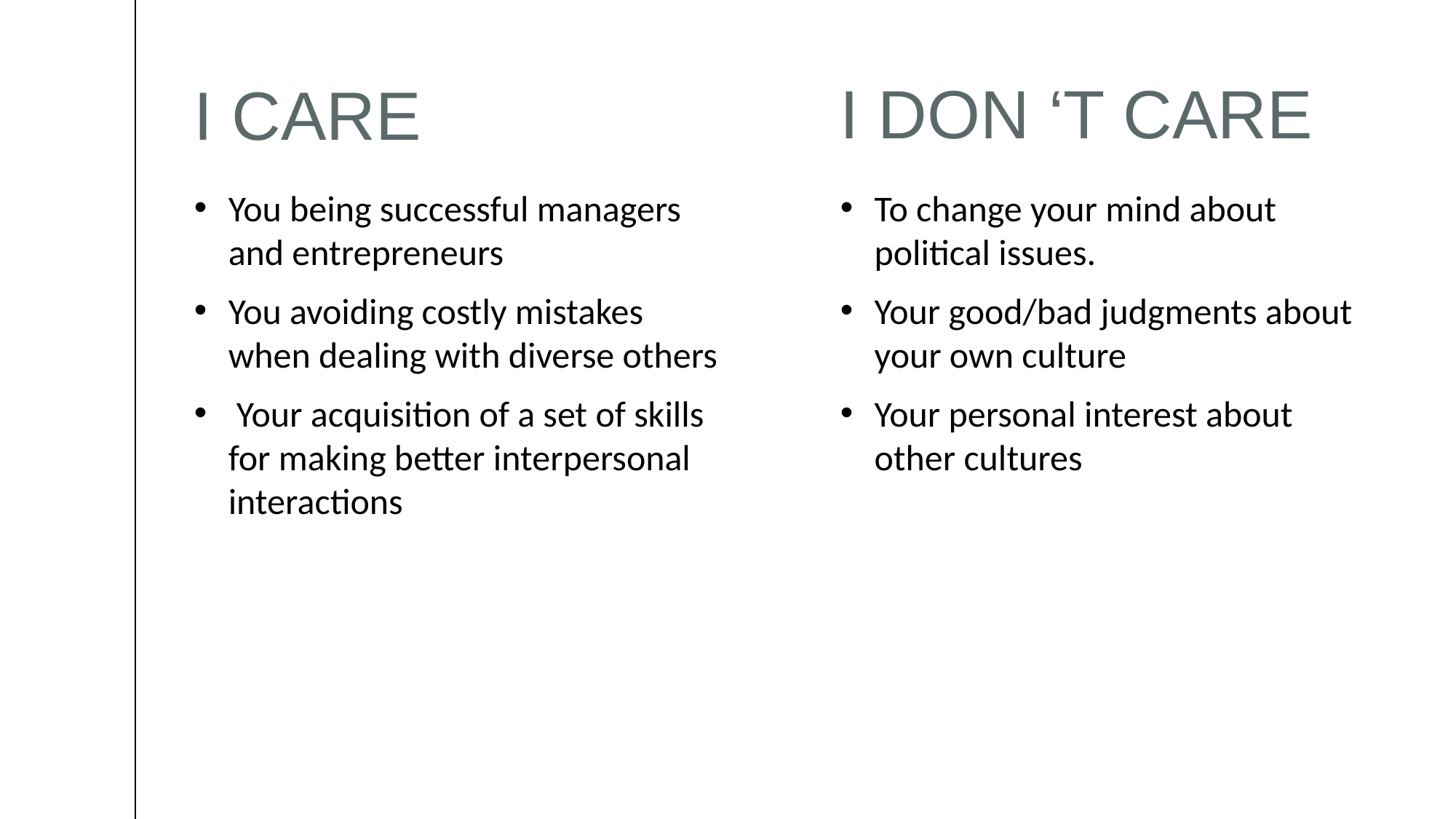

I Don ‘t CARE
# I CARE
You being successful managers and entrepreneurs
You avoiding costly mistakes when dealing with diverse others
 Your acquisition of a set of skills for making better interpersonal interactions

To change your mind about political issues.
Your good/bad judgments about your own culture
Your personal interest about other cultures